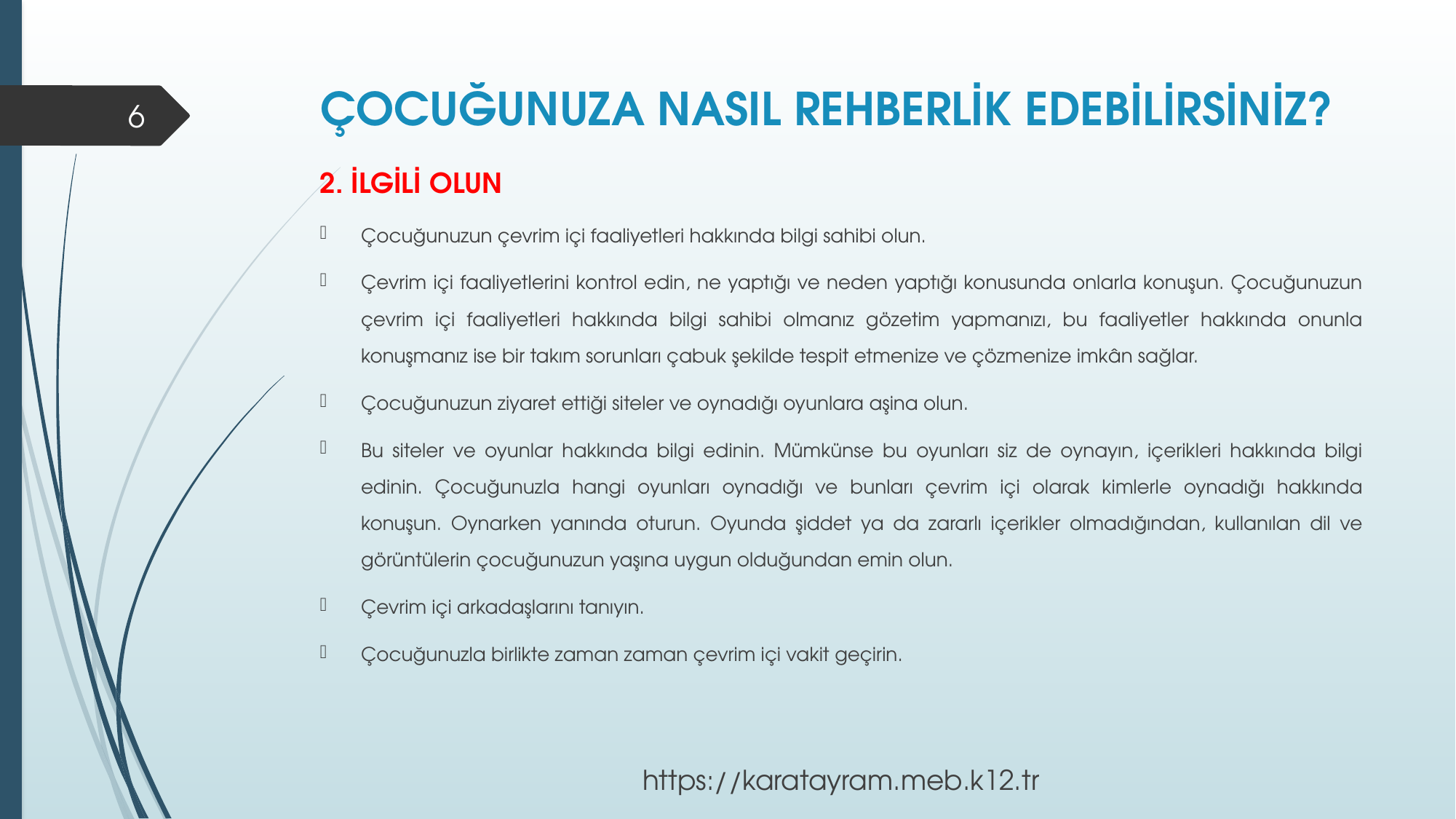

# ÇOCUĞUNUZA NASIL REHBERLİK EDEBİLİRSİNİZ?
6
2. İLGİLİ OLUN
Çocuğunuzun çevrim içi faaliyetleri hakkında bilgi sahibi olun.
Çevrim içi faaliyetlerini kontrol edin, ne yaptığı ve neden yaptığı konusunda onlarla konuşun. Çocuğunuzun çevrim içi faaliyetleri hakkında bilgi sahibi olmanız gözetim yapmanızı, bu faaliyetler hakkında onunla konuşmanız ise bir takım sorunları çabuk şekilde tespit etmenize ve çözmenize imkân sağlar.
Çocuğunuzun ziyaret ettiği siteler ve oynadığı oyunlara aşina olun.
Bu siteler ve oyunlar hakkında bilgi edinin. Mümkünse bu oyunları siz de oynayın, içerikleri hakkında bilgi edinin. Çocuğunuzla hangi oyunları oynadığı ve bunları çevrim içi olarak kimlerle oynadığı hakkında konuşun. Oynarken yanında oturun. Oyunda şiddet ya da zararlı içerikler olmadığından, kullanılan dil ve görüntülerin çocuğunuzun yaşına uygun olduğundan emin olun.
Çevrim içi arkadaşlarını tanıyın.
Çocuğunuzla birlikte zaman zaman çevrim içi vakit geçirin.
https://karatayram.meb.k12.tr